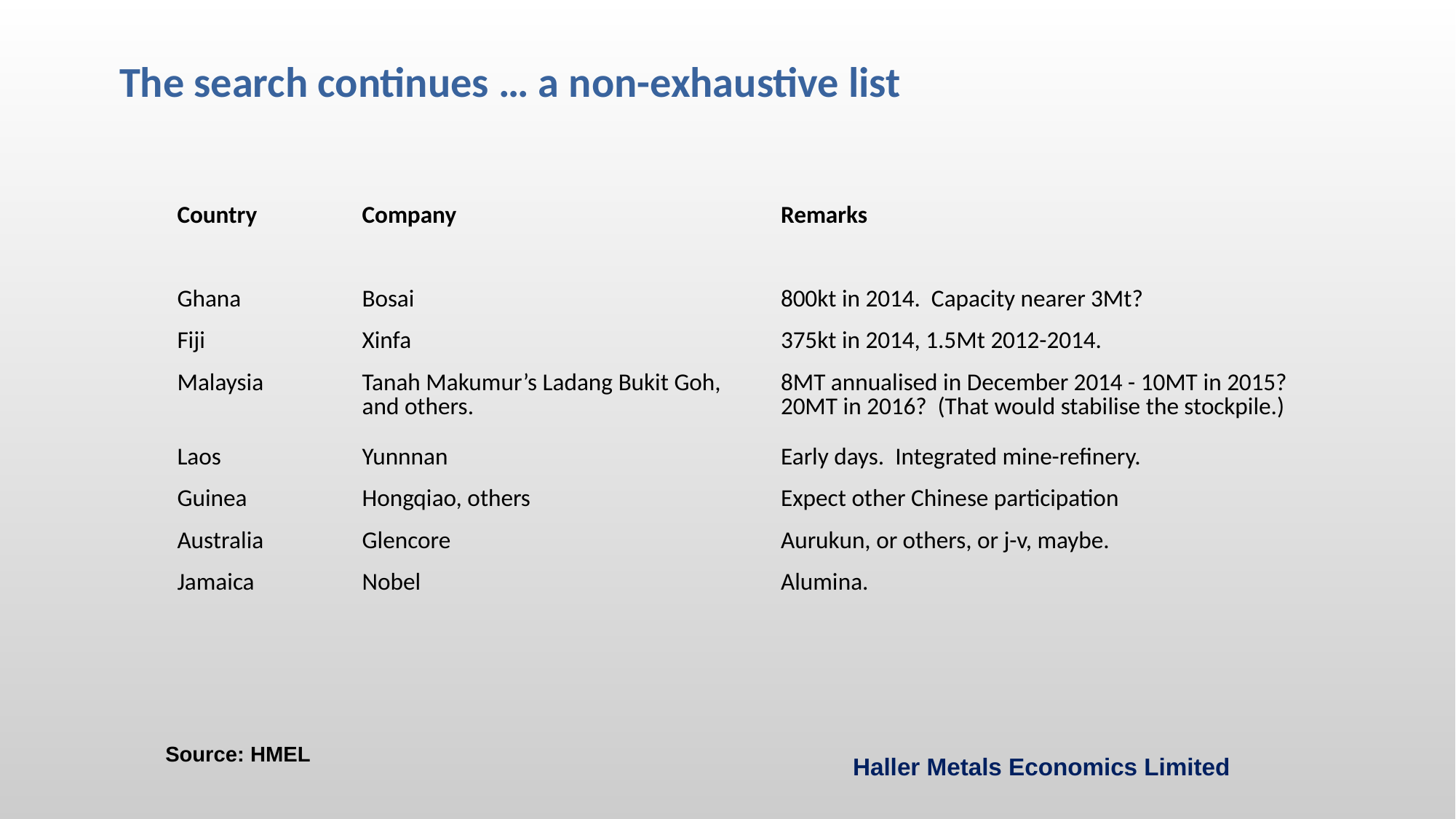

# The search continues … a non-exhaustive list
| Country | Company | Remarks |
| --- | --- | --- |
|  |  |  |
| Ghana | Bosai | 800kt in 2014. Capacity nearer 3Mt? |
| Fiji | Xinfa | 375kt in 2014, 1.5Mt 2012-2014. |
| Malaysia | Tanah Makumur’s Ladang Bukit Goh, and others. | 8MT annualised in December 2014 - 10MT in 2015? 20MT in 2016? (That would stabilise the stockpile.) |
| Laos | Yunnnan | Early days. Integrated mine-refinery. |
| Guinea | Hongqiao, others | Expect other Chinese participation |
| Australia | Glencore | Aurukun, or others, or j-v, maybe. |
| Jamaica | Nobel | Alumina. |
Source: HMEL